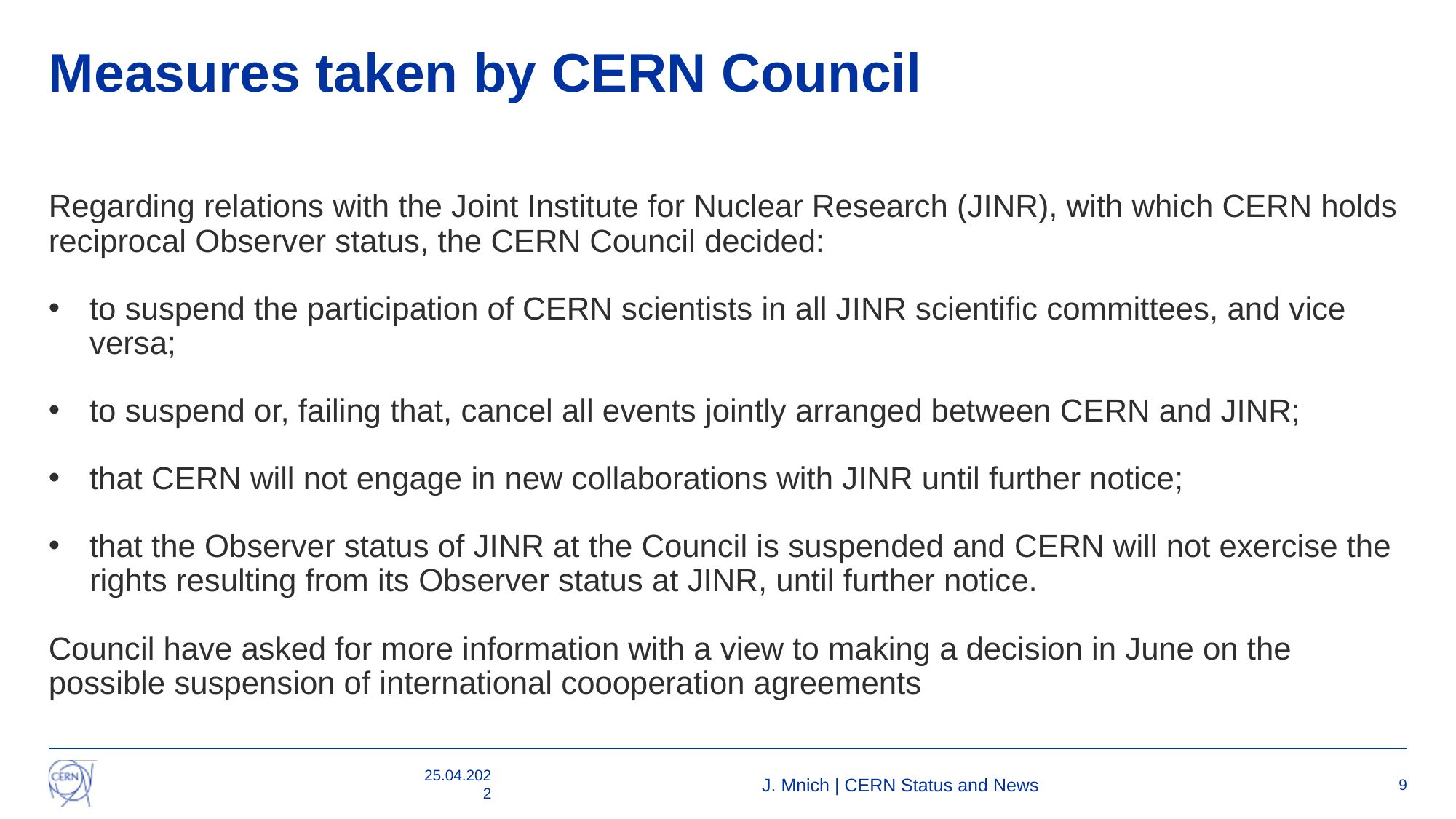

# Measures taken by CERN Council
Regarding relations with the Joint Institute for Nuclear Research (JINR), with which CERN holds reciprocal Observer status, the CERN Council decided:
to suspend the participation of CERN scientists in all JINR scientific committees, and vice versa;
to suspend or, failing that, cancel all events jointly arranged between CERN and JINR;
that CERN will not engage in new collaborations with JINR until further notice;
that the Observer status of JINR at the Council is suspended and CERN will not exercise the rights resulting from its Observer status at JINR, until further notice.
Council have asked for more information with a view to making a decision in June on the possible suspension of international coooperation agreements

25.04.2022
J. Mnich | CERN Status and News
9